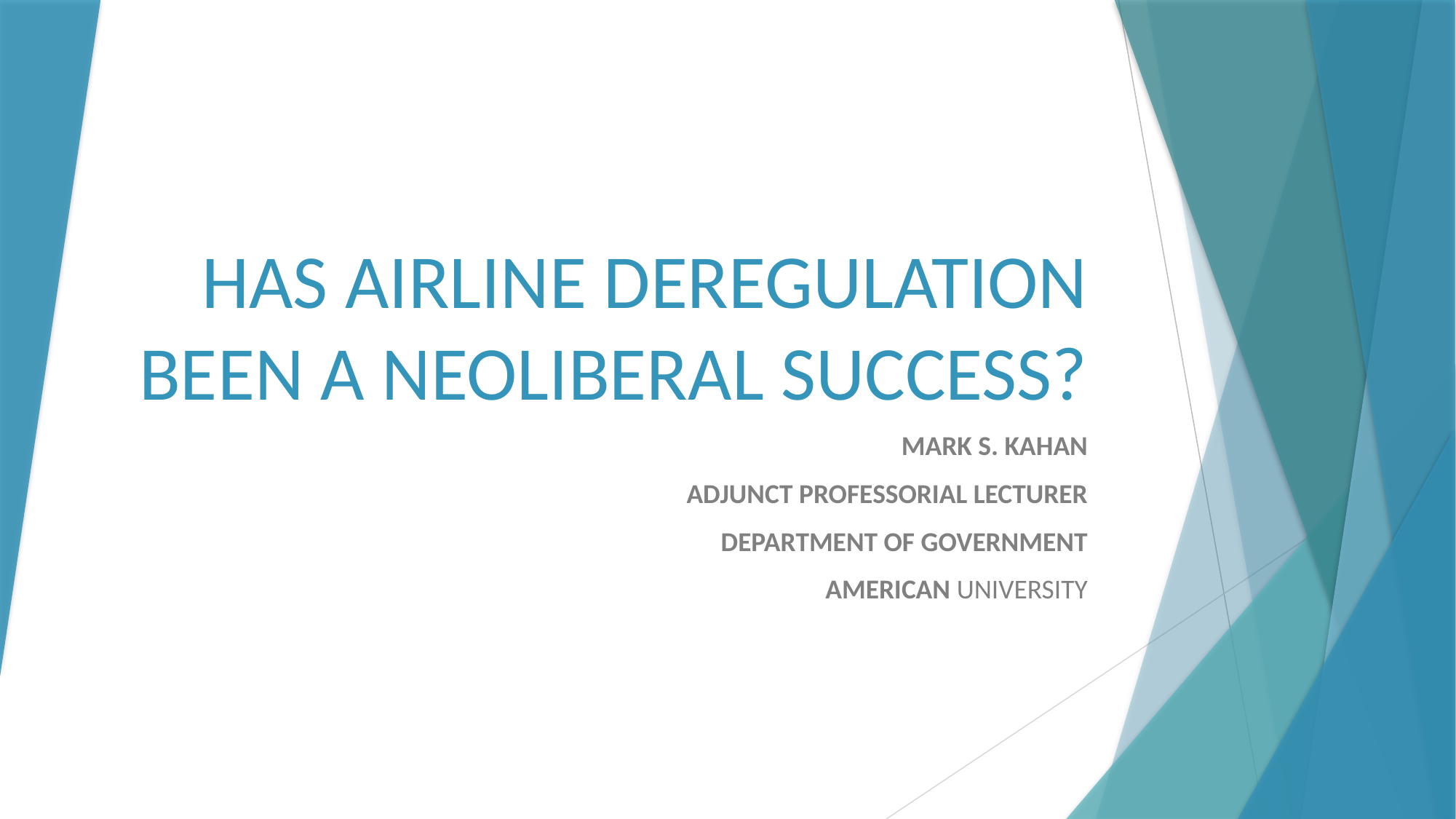

# HAS AIRLINE DEREGULATION BEEN A NEOLIBERAL SUCCESS?
MARK S. KAHAN
ADJUNCT PROFESSORIAL LECTURER
DEPARTMENT OF GOVERNMENT
AMERICAN UNIVERSITY